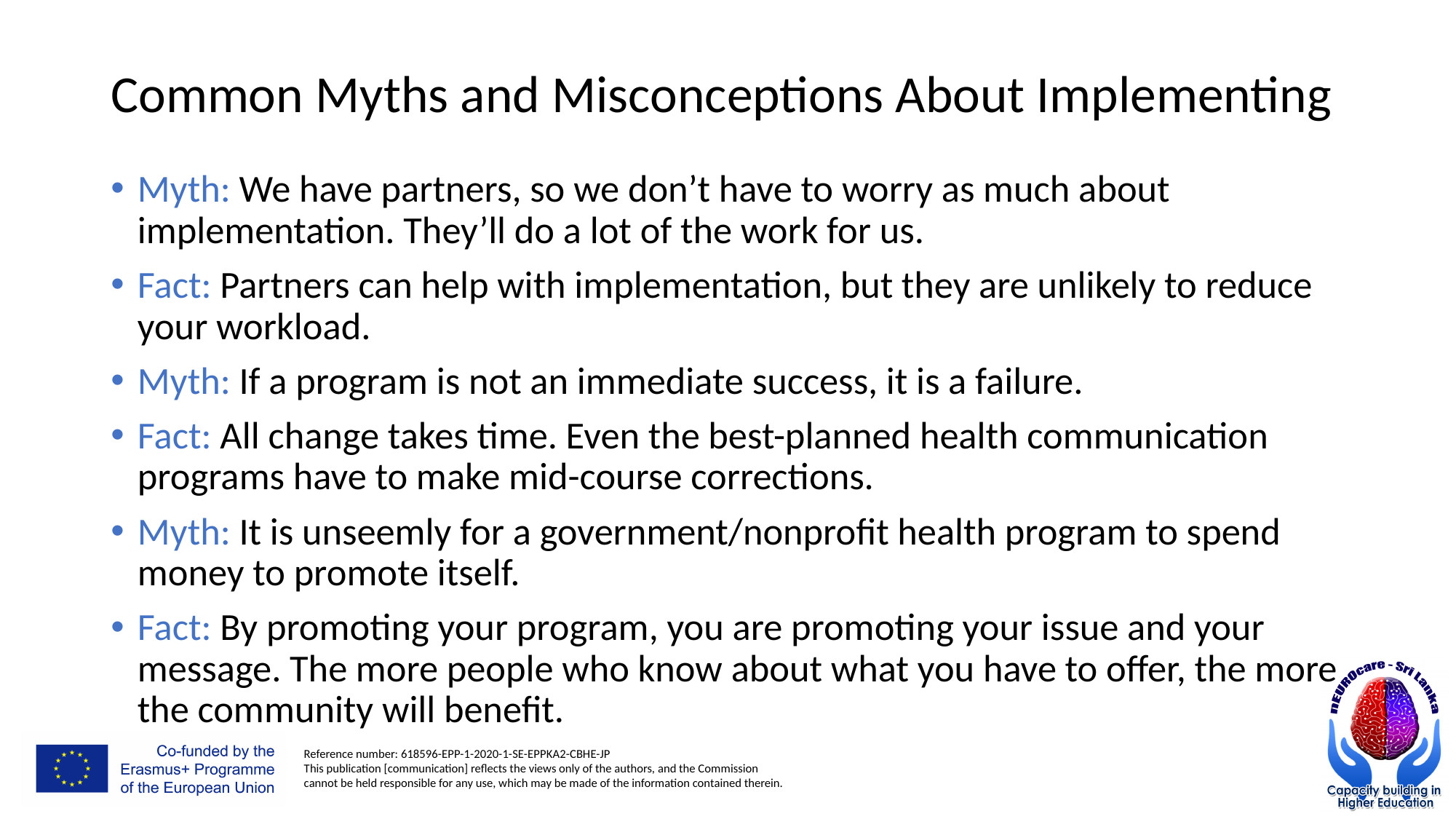

# Common Myths and Misconceptions About Implementing
Myth: We have partners, so we don’t have to worry as much about implementation. They’ll do a lot of the work for us.
Fact: Partners can help with implementation, but they are unlikely to reduce your workload.
Myth: If a program is not an immediate success, it is a failure.
Fact: All change takes time. Even the best-planned health communication programs have to make mid-course corrections.
Myth: It is unseemly for a government/nonprofit health program to spend money to promote itself.
Fact: By promoting your program, you are promoting your issue and your message. The more people who know about what you have to offer, the more the community will benefit.